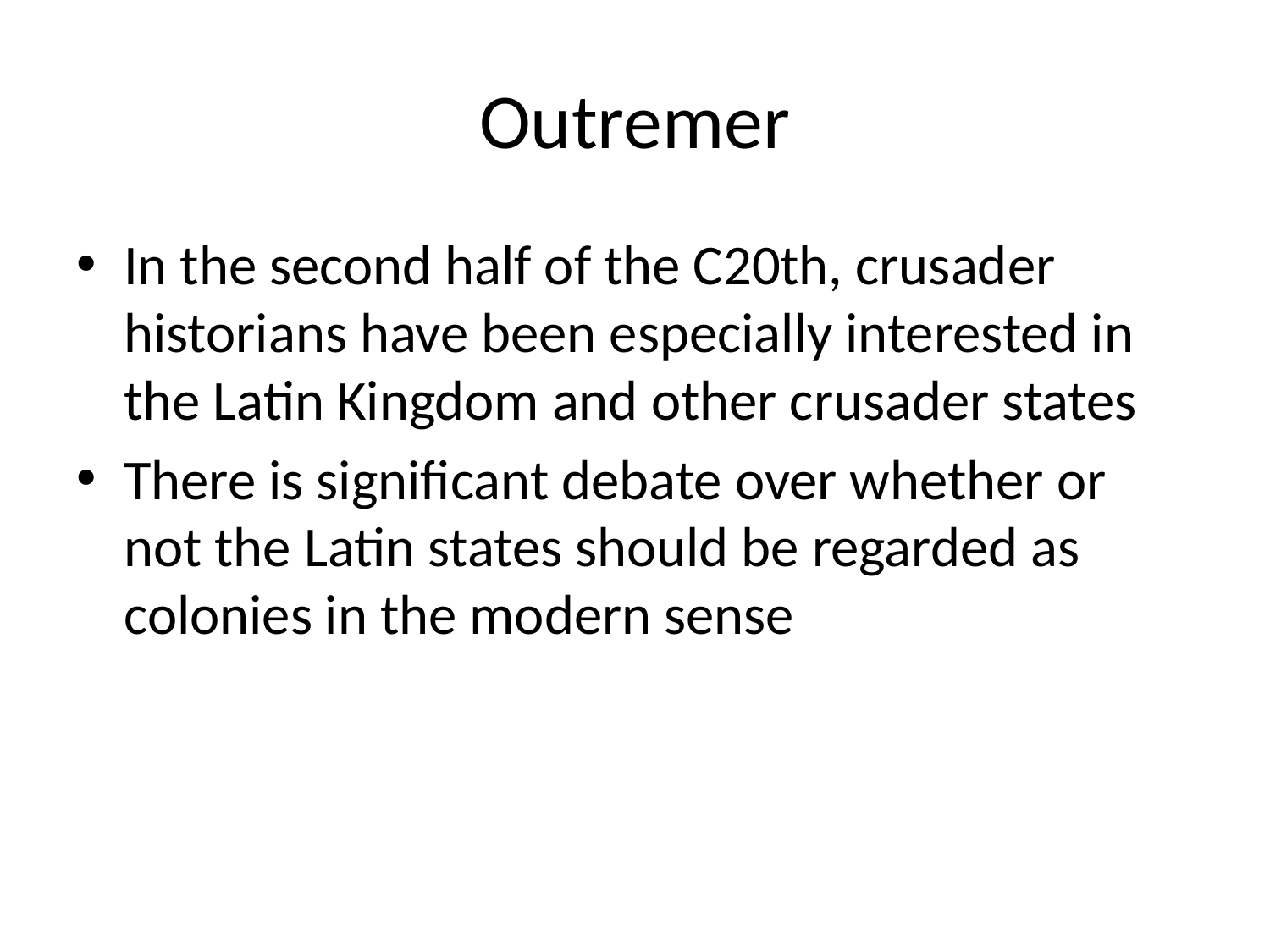

# Outremer
In the second half of the C20th, crusader historians have been especially interested in the Latin Kingdom and other crusader states
There is significant debate over whether or not the Latin states should be regarded as colonies in the modern sense